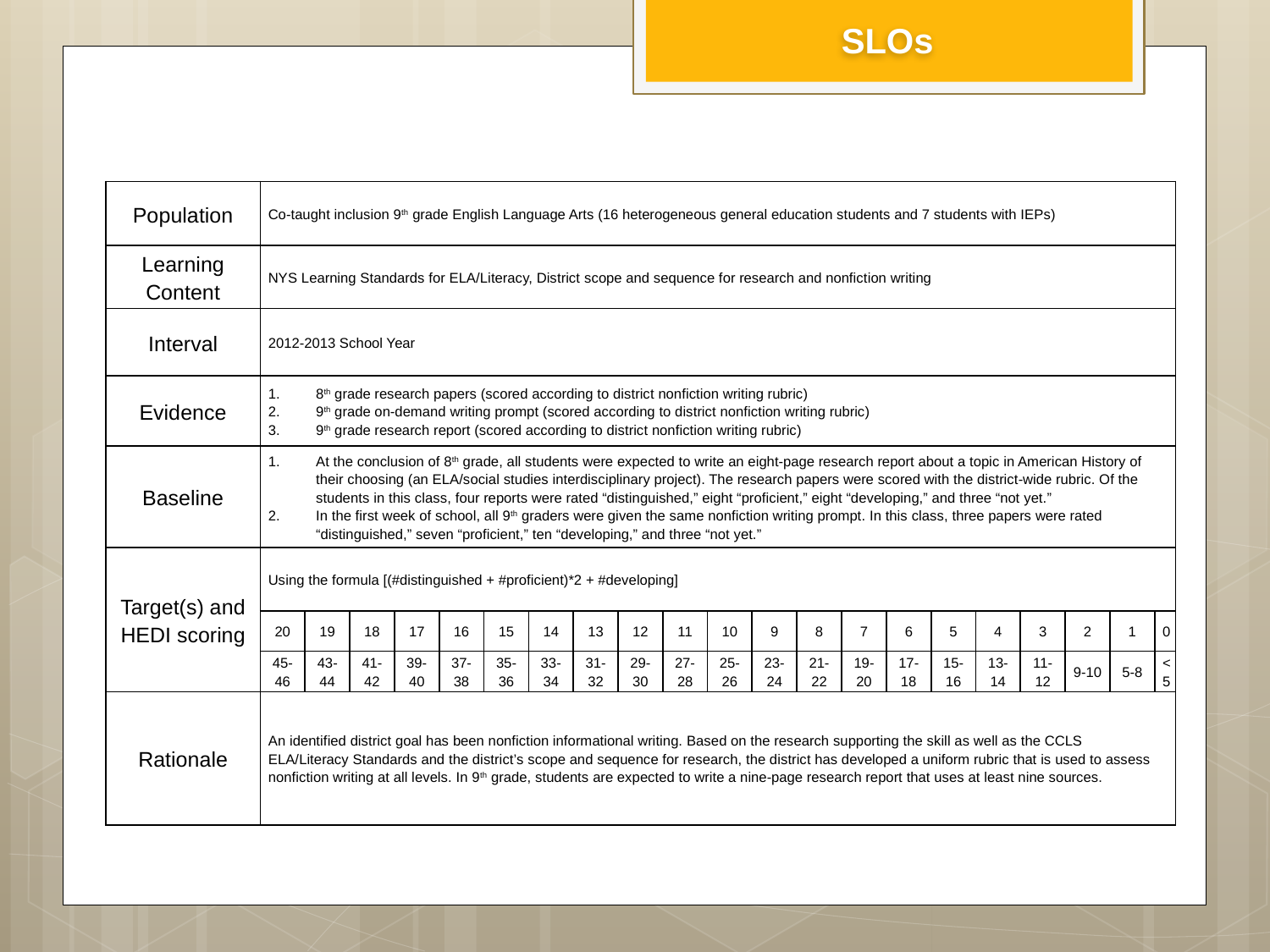

SLOs
| Population | Co-taught inclusion 9th grade English Language Arts (16 heterogeneous general education students and 7 students with IEPs) |  |  |  |  |  |  |  |  |  |  |  |  |  |  |  |  |  |  |  |  |
| --- | --- | --- | --- | --- | --- | --- | --- | --- | --- | --- | --- | --- | --- | --- | --- | --- | --- | --- | --- | --- | --- |
| Learning Content | NYS Learning Standards for ELA/Literacy, District scope and sequence for research and nonfiction writing |  |  |  |  |  |  |  |  |  |  |  |  |  |  |  |  |  |  |  |  |
| Interval | 2012-2013 School Year |  |  |  |  |  |  |  |  |  |  |  |  |  |  |  |  |  |  |  |  |
| Evidence | 8th grade research papers (scored according to district nonfiction writing rubric) 9th grade on-demand writing prompt (scored according to district nonfiction writing rubric) 9th grade research report (scored according to district nonfiction writing rubric) |  |  |  |  |  |  |  |  |  |  |  |  |  |  |  |  |  |  |  |  |
| Baseline | At the conclusion of 8th grade, all students were expected to write an eight-page research report about a topic in American History of their choosing (an ELA/social studies interdisciplinary project). The research papers were scored with the district-wide rubric. Of the students in this class, four reports were rated “distinguished,” eight “proficient,” eight “developing,” and three “not yet.” In the first week of school, all 9th graders were given the same nonfiction writing prompt. In this class, three papers were rated “distinguished,” seven “proficient,” ten “developing,” and three “not yet.” |  |  |  |  |  |  |  |  |  |  |  |  |  |  |  |  |  |  |  |  |
| Target(s) and HEDI scoring | Using the formula [(#distinguished + #proficient)\*2 + #developing] |  |  |  |  |  |  |  |  |  |  |  |  |  |  |  |  |  |  |  |  |
|  | 20 | 19 | 18 | 17 | 16 | 15 | 14 | 13 | 12 | 11 | 10 | 9 | 8 | 7 | 6 | 5 | 4 | 3 | 2 | 1 | 0 |
|  | 45-46 | 43-44 | 41-42 | 39-40 | 37-38 | 35-36 | 33-34 | 31-32 | 29-30 | 27-28 | 25-26 | 23-24 | 21-22 | 19-20 | 17-18 | 15-16 | 13-14 | 11-12 | 9-10 | 5-8 | <5 |
| Rationale | An identified district goal has been nonfiction informational writing. Based on the research supporting the skill as well as the CCLS ELA/Literacy Standards and the district’s scope and sequence for research, the district has developed a uniform rubric that is used to assess nonfiction writing at all levels. In 9th grade, students are expected to write a nine-page research report that uses at least nine sources. |  |  |  |  |  |  |  |  |  |  |  |  |  |  |  |  |  |  |  |  |